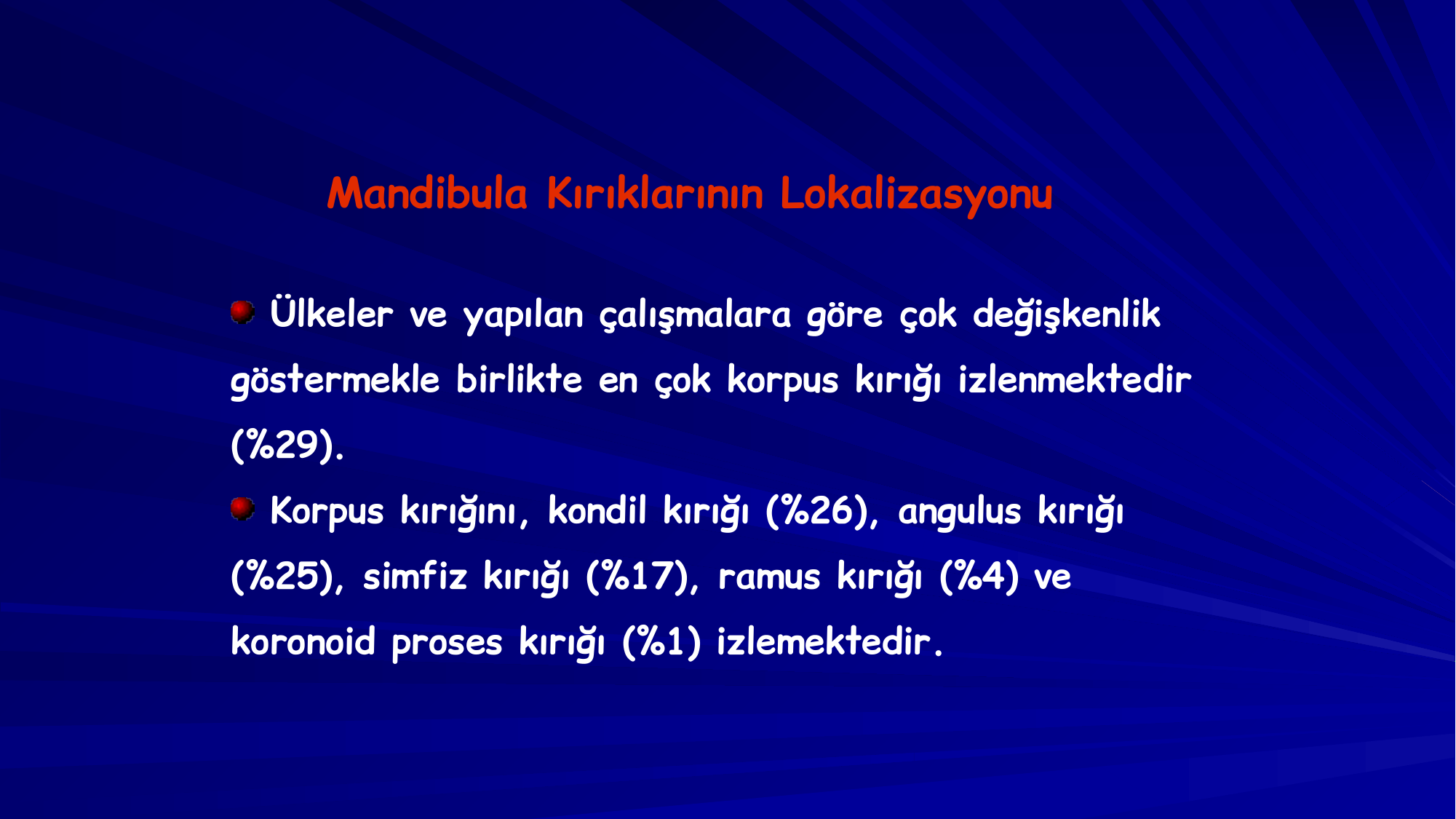

Mandibula Kırıklarının Lokalizasyonu
 Ülkeler ve yapılan çalışmalara göre çok değişkenlik göstermekle birlikte en çok korpus kırığı izlenmektedir (%29).
 Korpus kırığını, kondil kırığı (%26), angulus kırığı (%25), simfiz kırığı (%17), ramus kırığı (%4) ve koronoid proses kırığı (%1) izlemektedir.